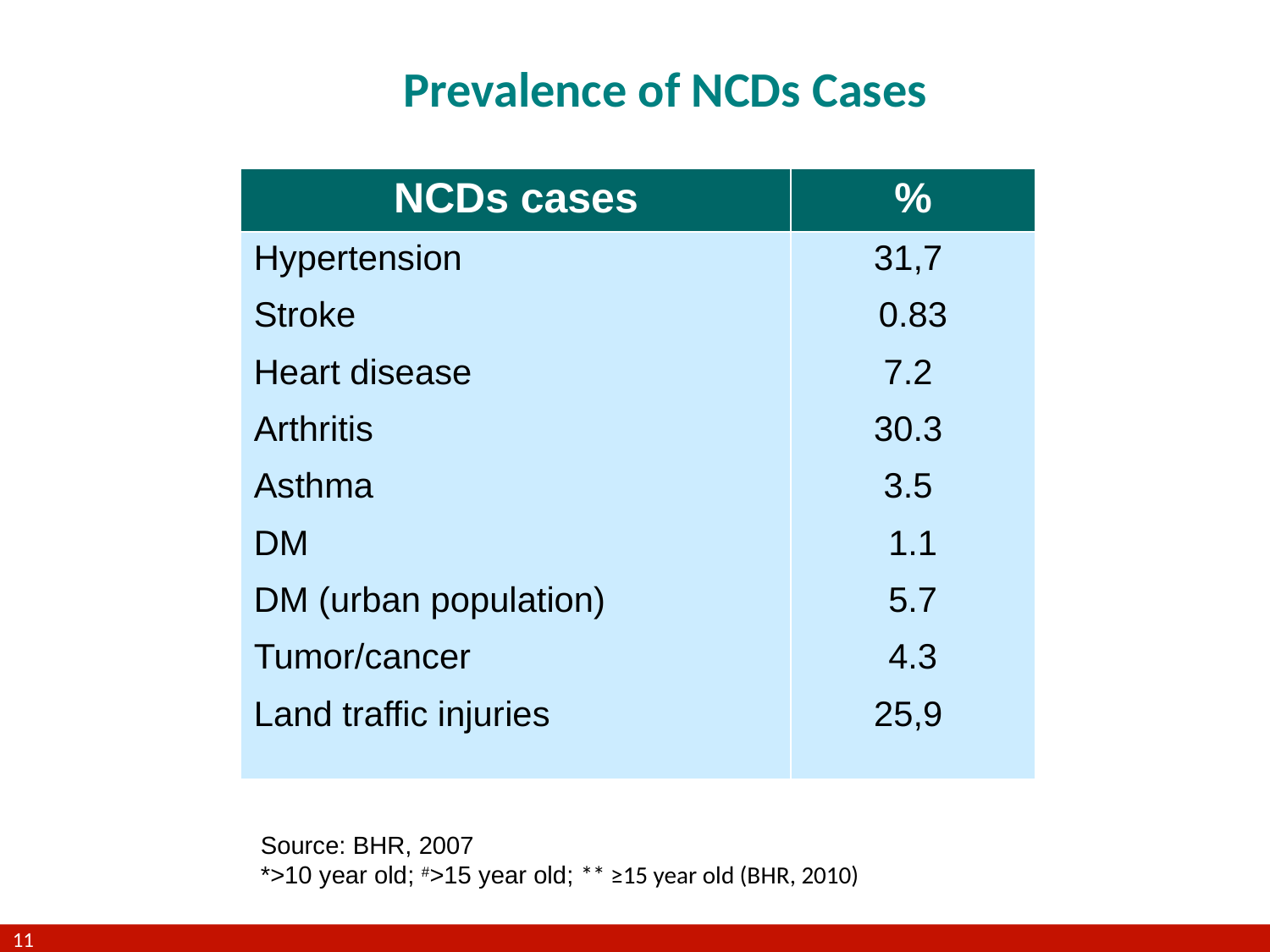

Prevalence of NCDs Cases
| NCDs cases | % |
| --- | --- |
| Hypertension Stroke Heart disease Arthritis Asthma DM DM (urban population) Tumor/cancer Land traffic injuries | 31,7 0.83 7.2 30.3 3.5 1.1 5.7 4.3 25,9 |
Source: BHR, 2007
*>10 year old; #>15 year old; ** ≥15 year old (BHR, 2010)